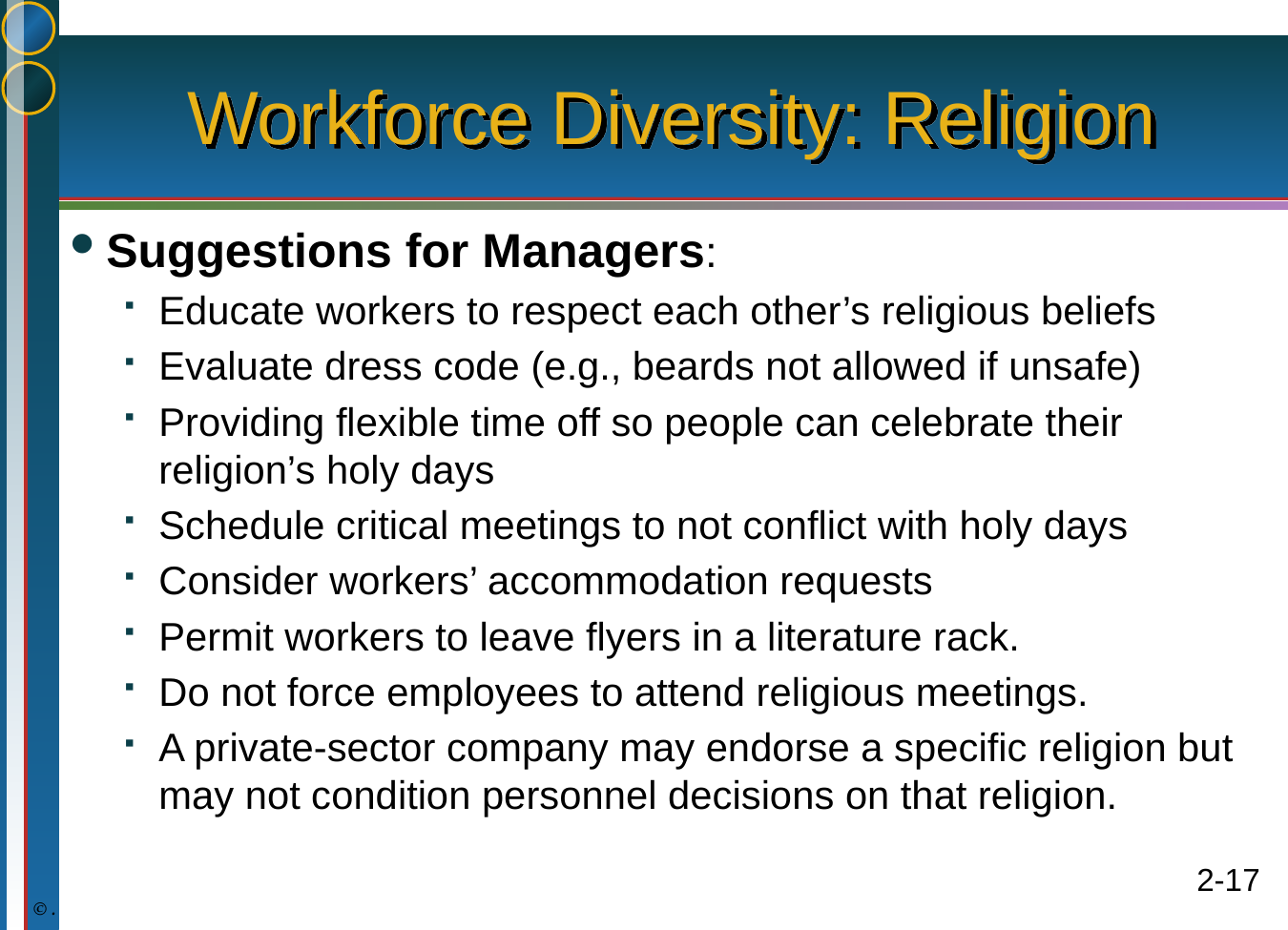

# Workforce Diversity: Religion
Suggestions for Managers:
Educate workers to respect each other’s religious beliefs
Evaluate dress code (e.g., beards not allowed if unsafe)
Providing flexible time off so people can celebrate their religion’s holy days
Schedule critical meetings to not conflict with holy days
Consider workers’ accommodation requests
Permit workers to leave flyers in a literature rack.
Do not force employees to attend religious meetings.
A private-sector company may endorse a specific religion but may not condition personnel decisions on that religion.